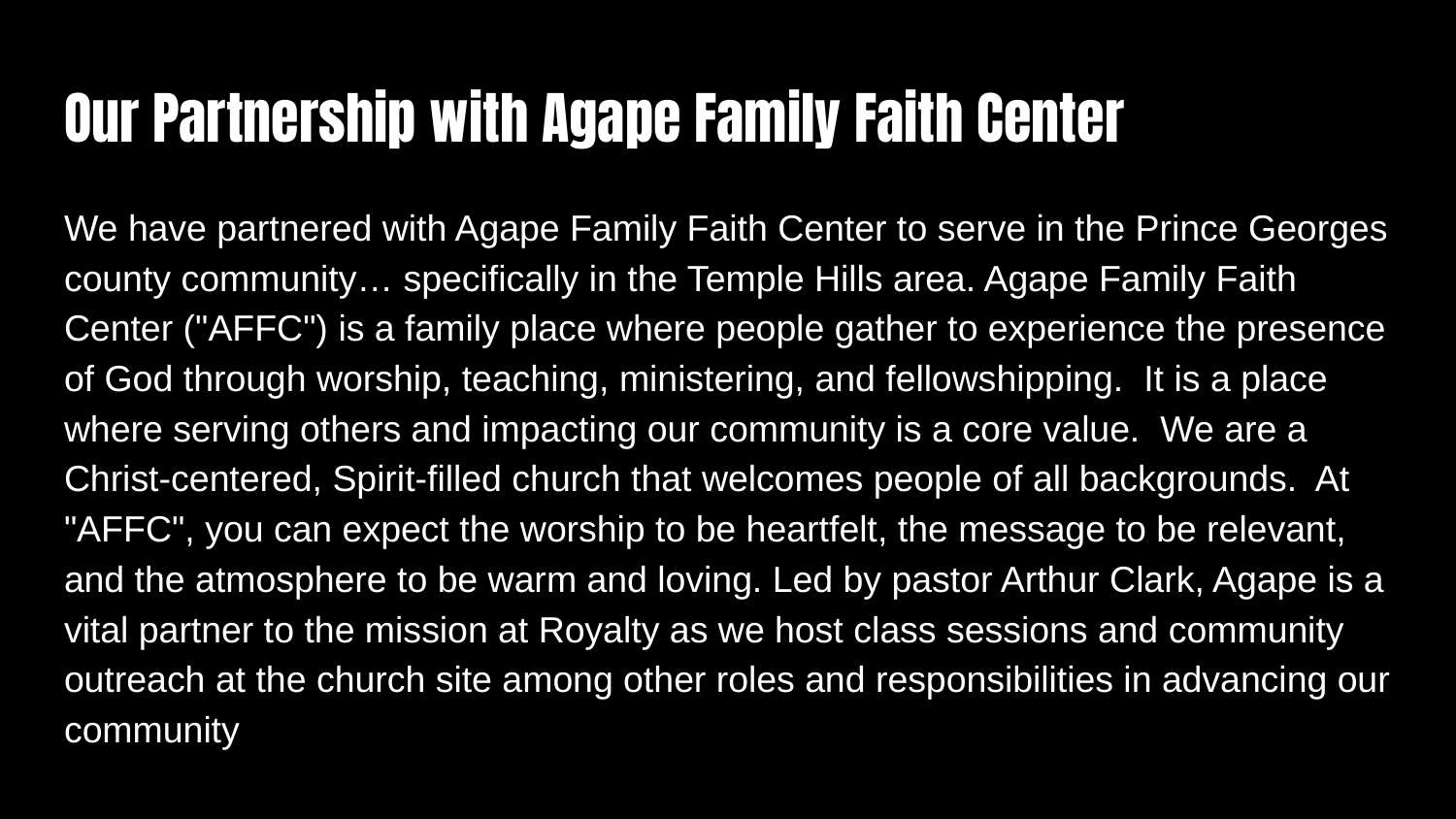

# Our Partnership with Agape Family Faith Center
We have partnered with Agape Family Faith Center to serve in the Prince Georges county community… specifically in the Temple Hills area. Agape Family Faith Center ("AFFC") is a family place where people gather to experience the presence of God through worship, teaching, ministering, and fellowshipping.  It is a place where serving others and impacting our community is a core value.  We are a Christ-centered, Spirit-filled church that welcomes people of all backgrounds.  At "AFFC", you can expect the worship to be heartfelt, the message to be relevant, and the atmosphere to be warm and loving. Led by pastor Arthur Clark, Agape is a vital partner to the mission at Royalty as we host class sessions and community outreach at the church site among other roles and responsibilities in advancing our community